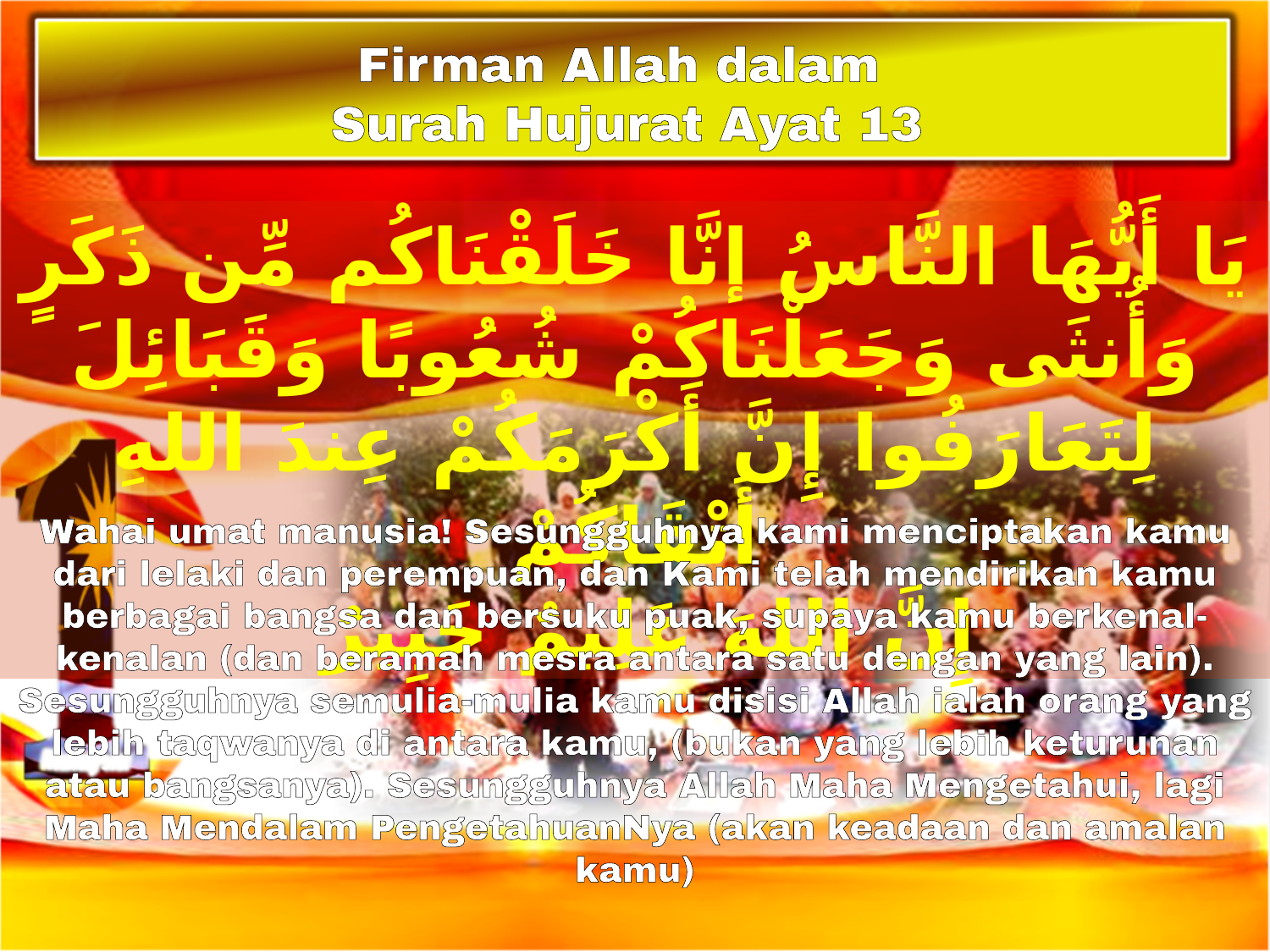

Firman Allah dalam
Surah Hujurat Ayat 13
يَا أَيُّهَا النَّاسُ إنَّا خَلَقْنَاكُم مِّن ذَكَرٍ وَأُنثَى وَجَعَلْنَاكُمْ شُعُوبًا وَقَبَائِلَ لِتَعَارَفُوا إِنَّ أَكْرَمَكُمْ عِندَ اللهِ أَتْقَاكُمْ
 إِنَّ اللهَ عَلِيمٌ خَبِيرٌ
Wahai umat manusia! Sesungguhnya kami menciptakan kamu dari lelaki dan perempuan, dan Kami telah mendirikan kamu berbagai bangsa dan bersuku puak, supaya kamu berkenal-kenalan (dan beramah mesra antara satu dengan yang lain). Sesungguhnya semulia-mulia kamu disisi Allah ialah orang yang lebih taqwanya di antara kamu, (bukan yang lebih keturunan atau bangsanya). Sesungguhnya Allah Maha Mengetahui, lagi Maha Mendalam PengetahuanNya (akan keadaan dan amalan kamu)